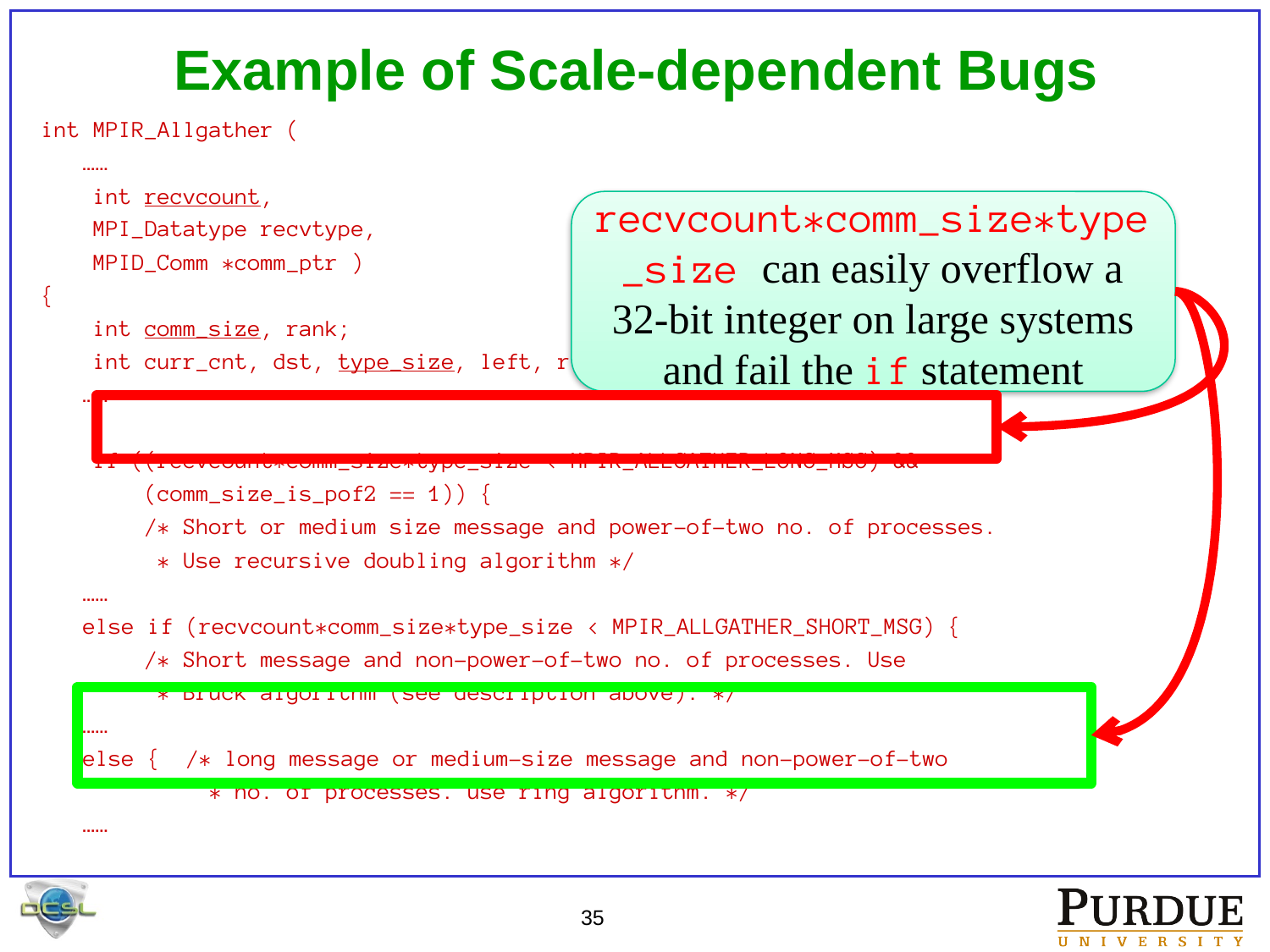

# Example of Scale-dependent Bugs
int MPIR_Allgather (
	……
    int recvcount,
    MPI_Datatype recvtype,
    MPID_Comm *comm_ptr )
{
    int comm_size, rank;
    int curr_cnt, dst, type_size, left, right, jnext, comm_size_is_pof2;
	……

    if ((recvcount*comm_size*type_size < MPIR_ALLGATHER_LONG_MSG) &&
        (comm_size_is_pof2 == 1)) {
        /* Short or medium size message and power-of-two no. of processes.
         * Use recursive doubling algorithm */
	……
	else if (recvcount*comm_size*type_size < MPIR_ALLGATHER_SHORT_MSG) {
        /* Short message and non-power-of-two no. of processes. Use
         * Bruck algorithm (see description above). */
	……
	else {  /* long message or medium-size message and non-power-of-two
             * no. of processes. use ring algorithm. */
	……
recvcount*comm_size*type_size can easily overflow a 32-bit integer on large systems and fail the if statement